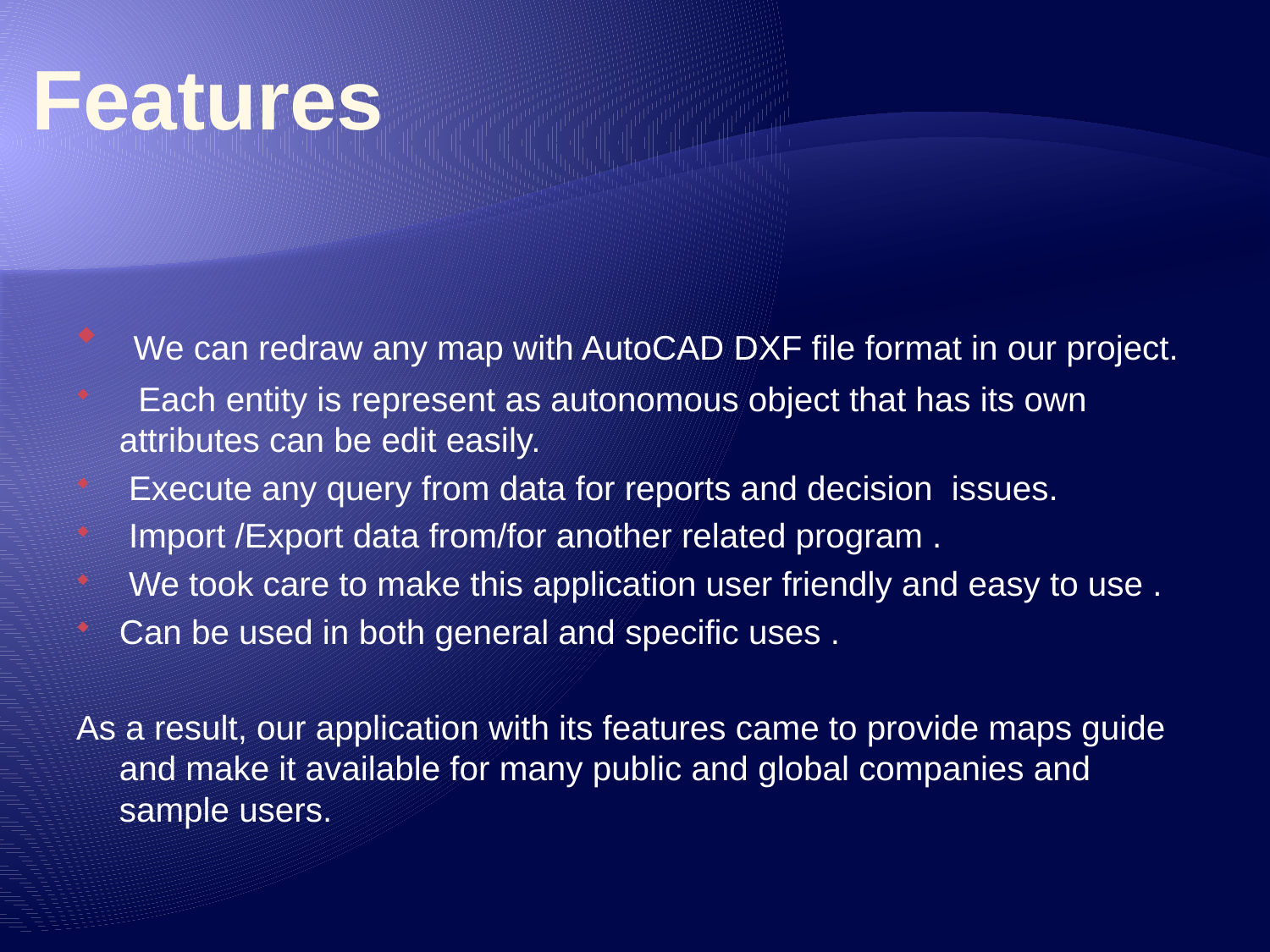

# Features
 We can redraw any map with AutoCAD DXF file format in our project.
  Each entity is represent as autonomous object that has its own attributes can be edit easily.
 Execute any query from data for reports and decision  issues.
 Import /Export data from/for another related program .
 We took care to make this application user friendly and easy to use .
Can be used in both general and specific uses .

As a result, our application with its features came to provide maps guide and make it available for many public and global companies and sample users.